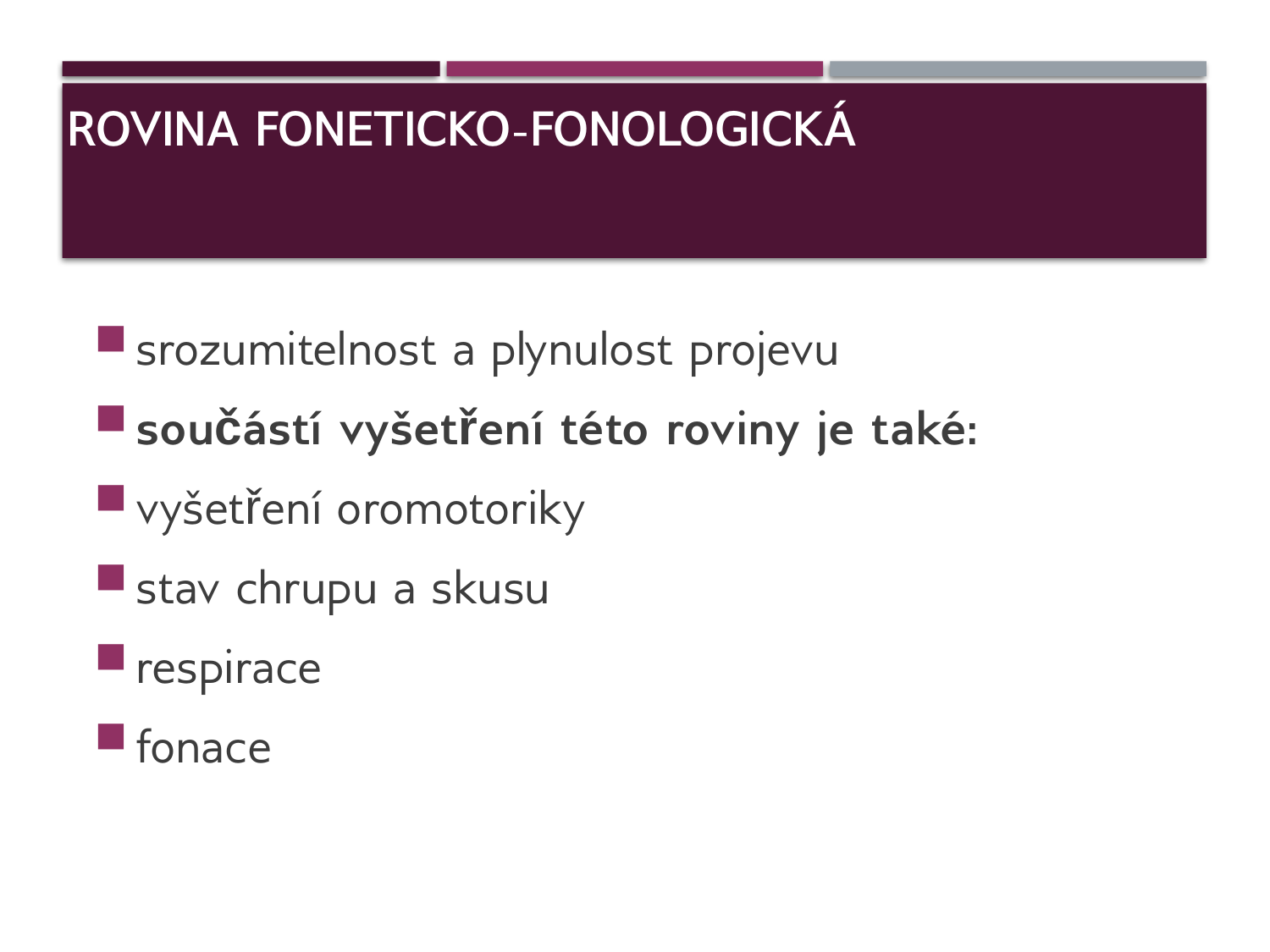

# rovina foneticko-fonologická
srozumitelnost a plynulost projevu
součástí vyšetření této roviny je také:
vyšetření oromotoriky
stav chrupu a skusu
respirace
fonace